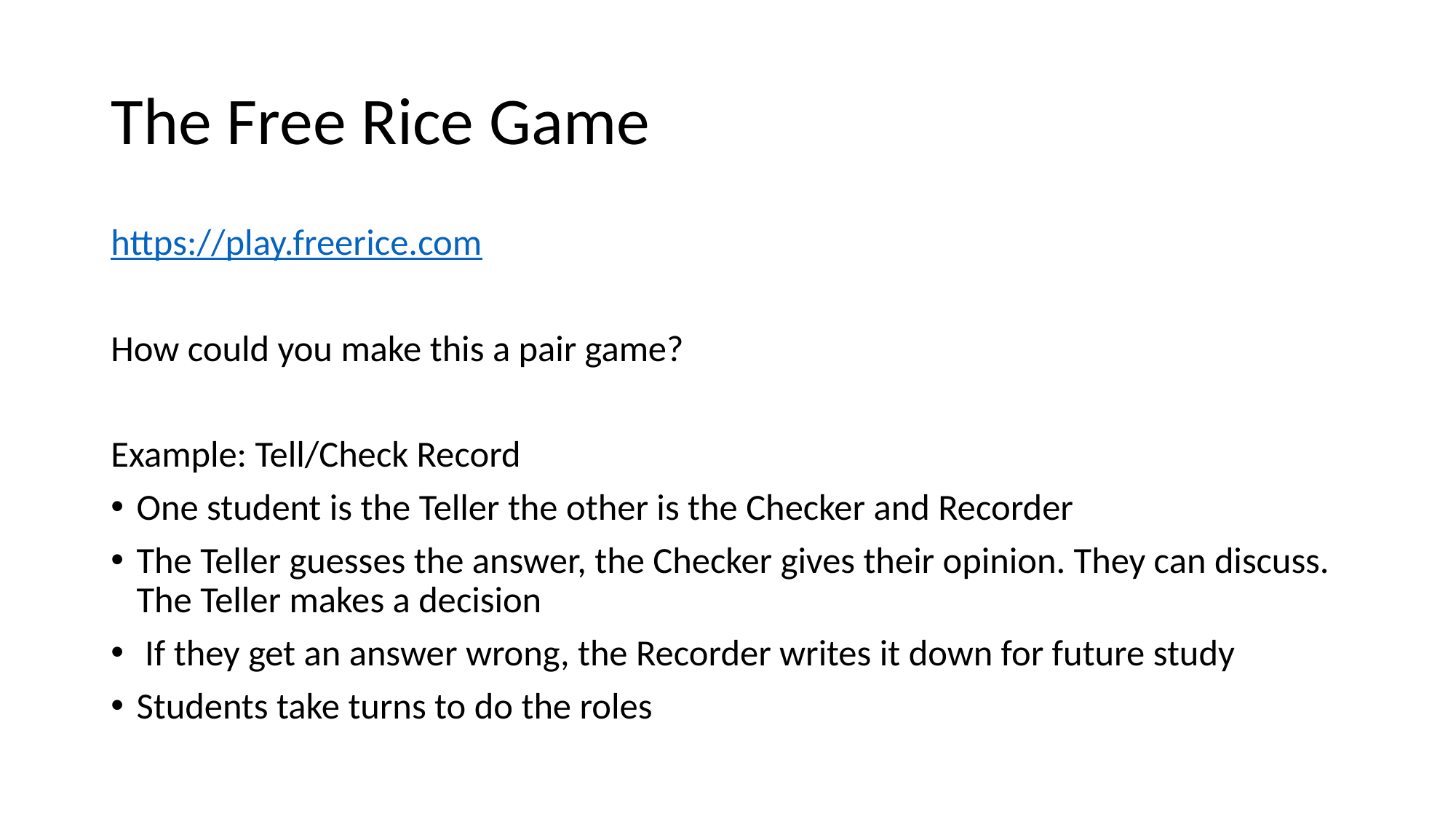

# The Free Rice Game
https://play.freerice.com

How could you make this a pair game?

Example: Tell/Check Record
One student is the Teller the other is the Checker and Recorder
The Teller guesses the answer, the Checker gives their opinion. They can discuss. The Teller makes a decision
 If they get an answer wrong, the Recorder writes it down for future study
Students take turns to do the roles